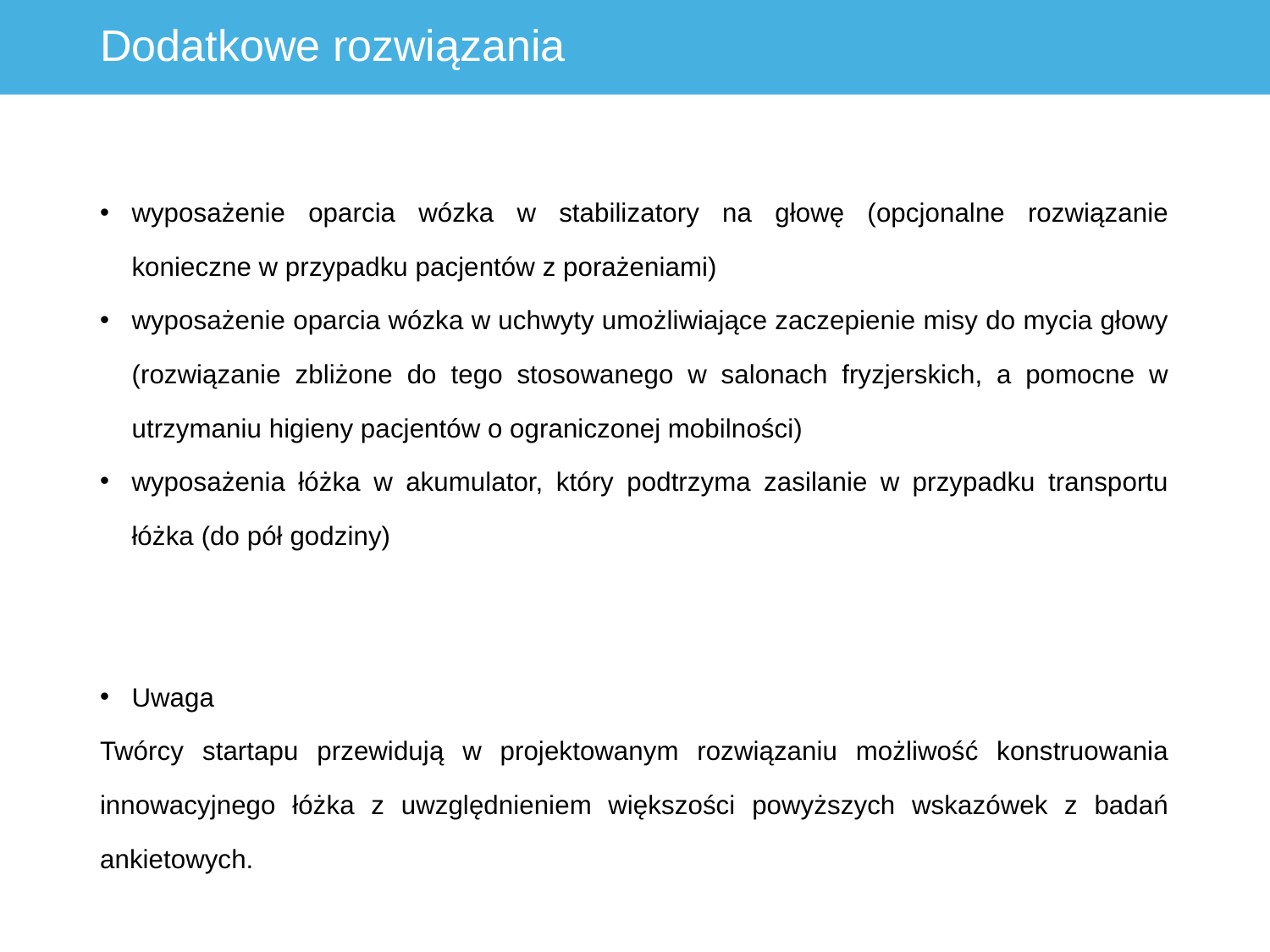

# Dodatkowe rozwiązania
wyposażenie oparcia wózka w stabilizatory na głowę (opcjonalne rozwiązanie konieczne w przypadku pacjentów z porażeniami)
wyposażenie oparcia wózka w uchwyty umożliwiające zaczepienie misy do mycia głowy (rozwiązanie zbliżone do tego stosowanego w salonach fryzjerskich, a pomocne w utrzymaniu higieny pacjentów o ograniczonej mobilności)
wyposażenia łóżka w akumulator, który podtrzyma zasilanie w przypadku transportu łóżka (do pół godziny)

Uwaga
Twórcy startapu przewidują w projektowanym rozwiązaniu możliwość konstruowania innowacyjnego łóżka z uwzględnieniem większości powyższych wskazówek z badań ankietowych.